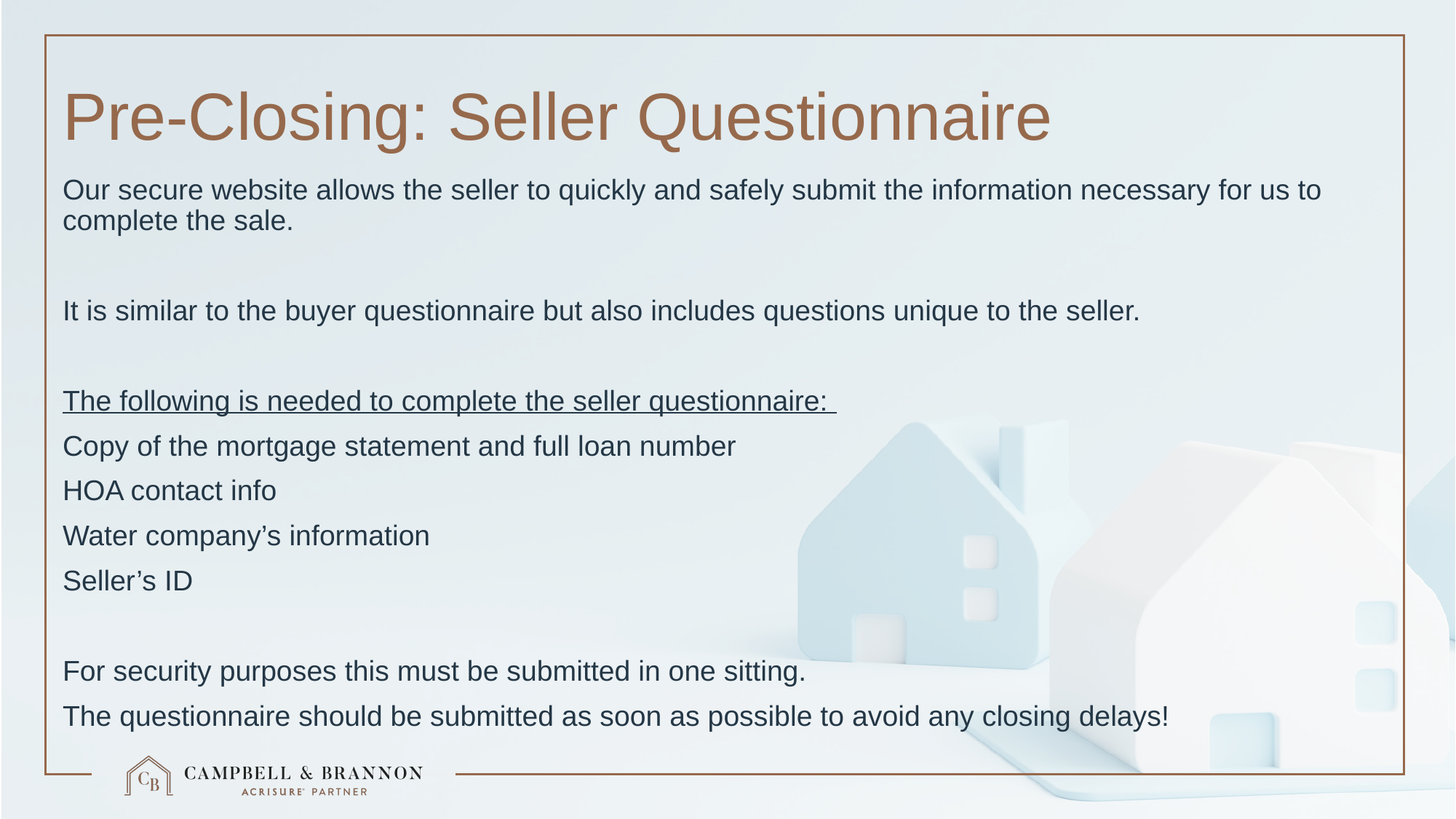

# Pre-Closing: Seller Questionnaire
Our secure website allows the seller to quickly and safely submit the information necessary for us to complete the sale.

It is similar to the buyer questionnaire but also includes questions unique to the seller.

The following is needed to complete the seller questionnaire:
Copy of the mortgage statement and full loan number
HOA contact info
Water company’s information
Seller’s ID

For security purposes this must be submitted in one sitting.
The questionnaire should be submitted as soon as possible to avoid any closing delays!